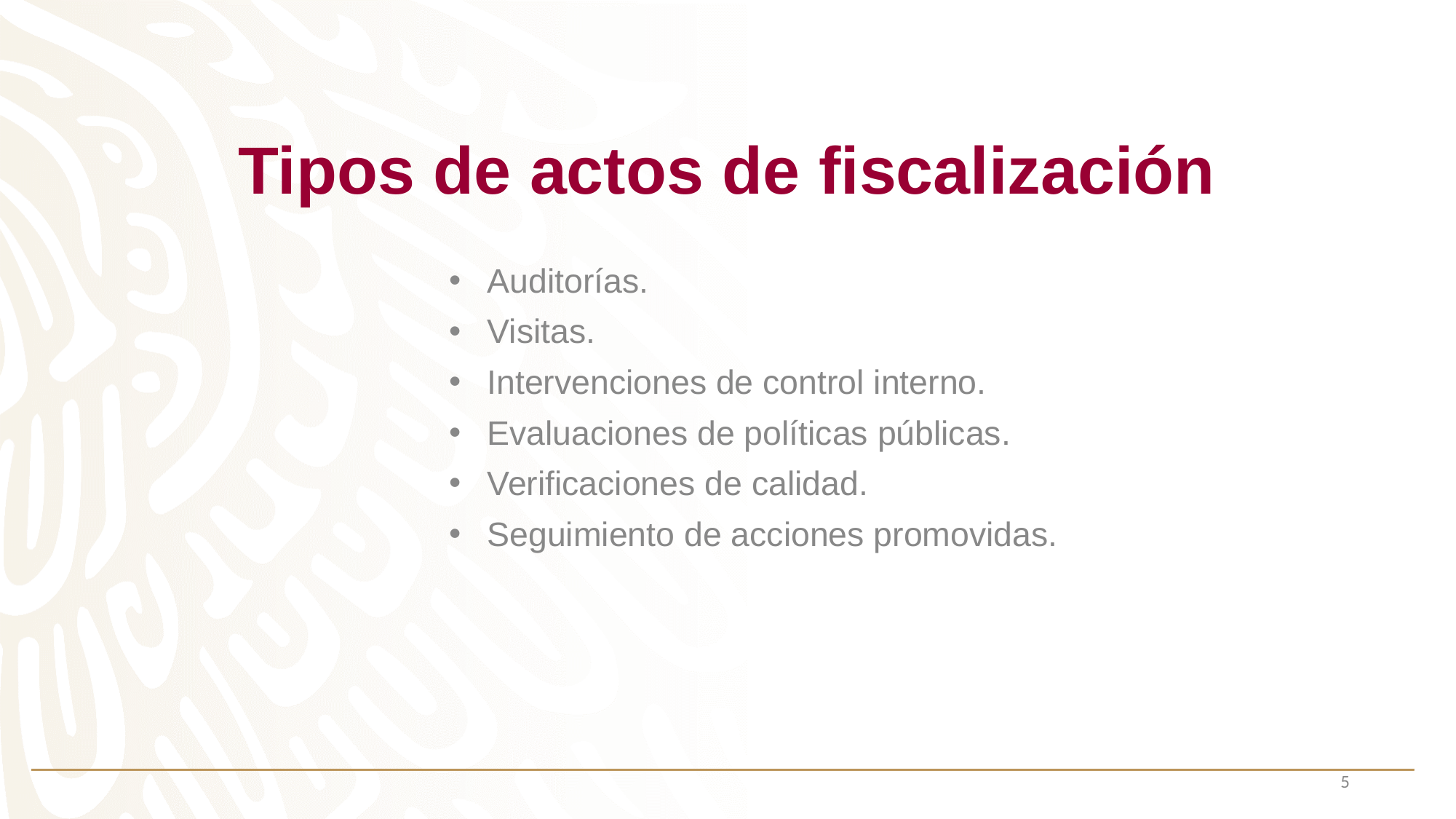

# Tipos de actos de fiscalización
Auditorías.
Visitas.
Intervenciones de control interno.
Evaluaciones de políticas públicas.
Verificaciones de calidad.
Seguimiento de acciones promovidas.
5